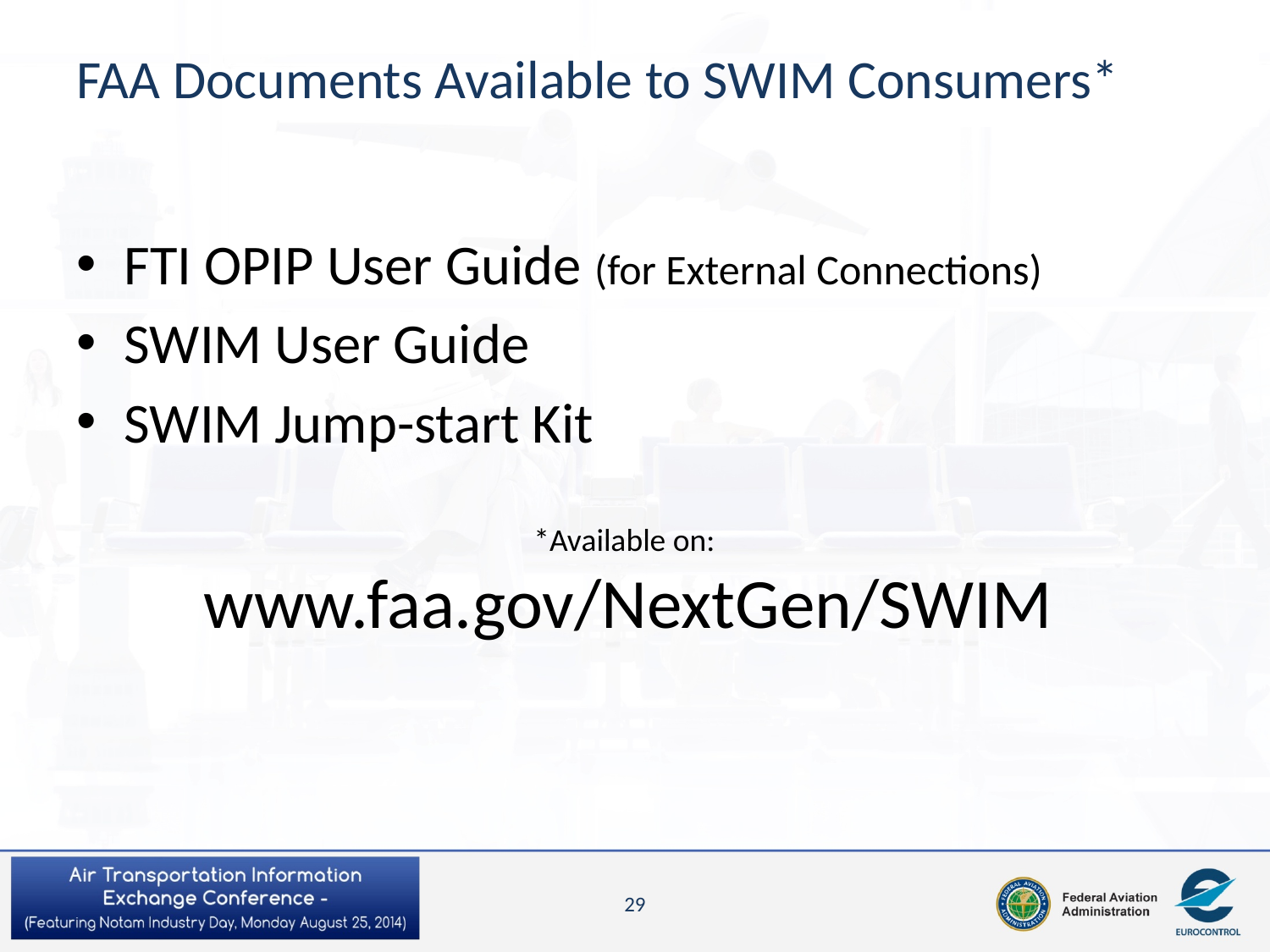

# FAA Documents Available to SWIM Consumers*
FTI OPIP User Guide (for External Connections)
SWIM User Guide
SWIM Jump-start Kit

*Available on:
www.faa.gov/NextGen/SWIM
29